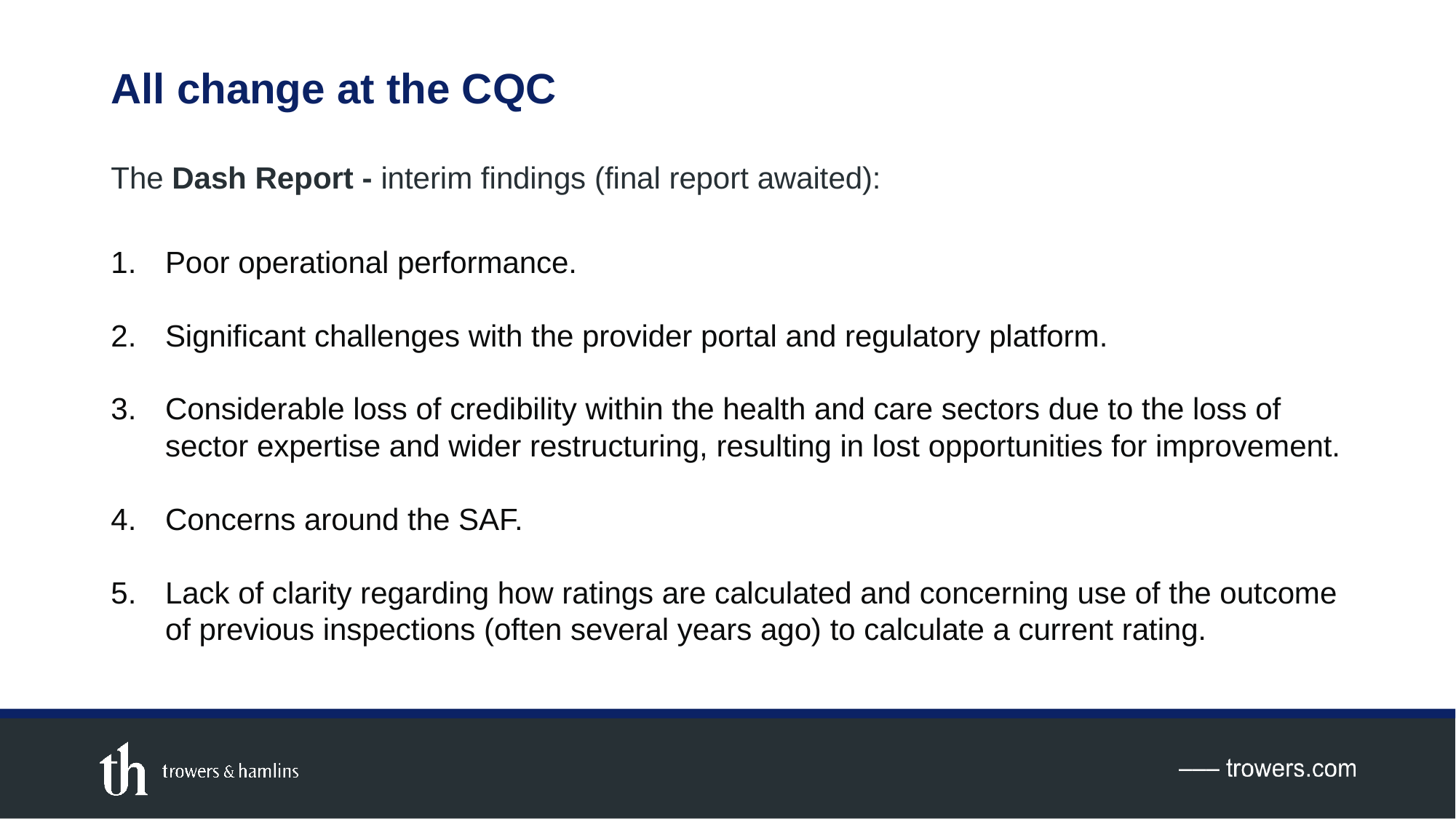

# All change at the CQC
The Dash Report - interim findings (final report awaited):

Poor operational performance.

Significant challenges with the provider portal and regulatory platform.

Considerable loss of credibility within the health and care sectors due to the loss of sector expertise and wider restructuring, resulting in lost opportunities for improvement.

Concerns around the SAF.

Lack of clarity regarding how ratings are calculated and concerning use of the outcome of previous inspections (often several years ago) to calculate a current rating.